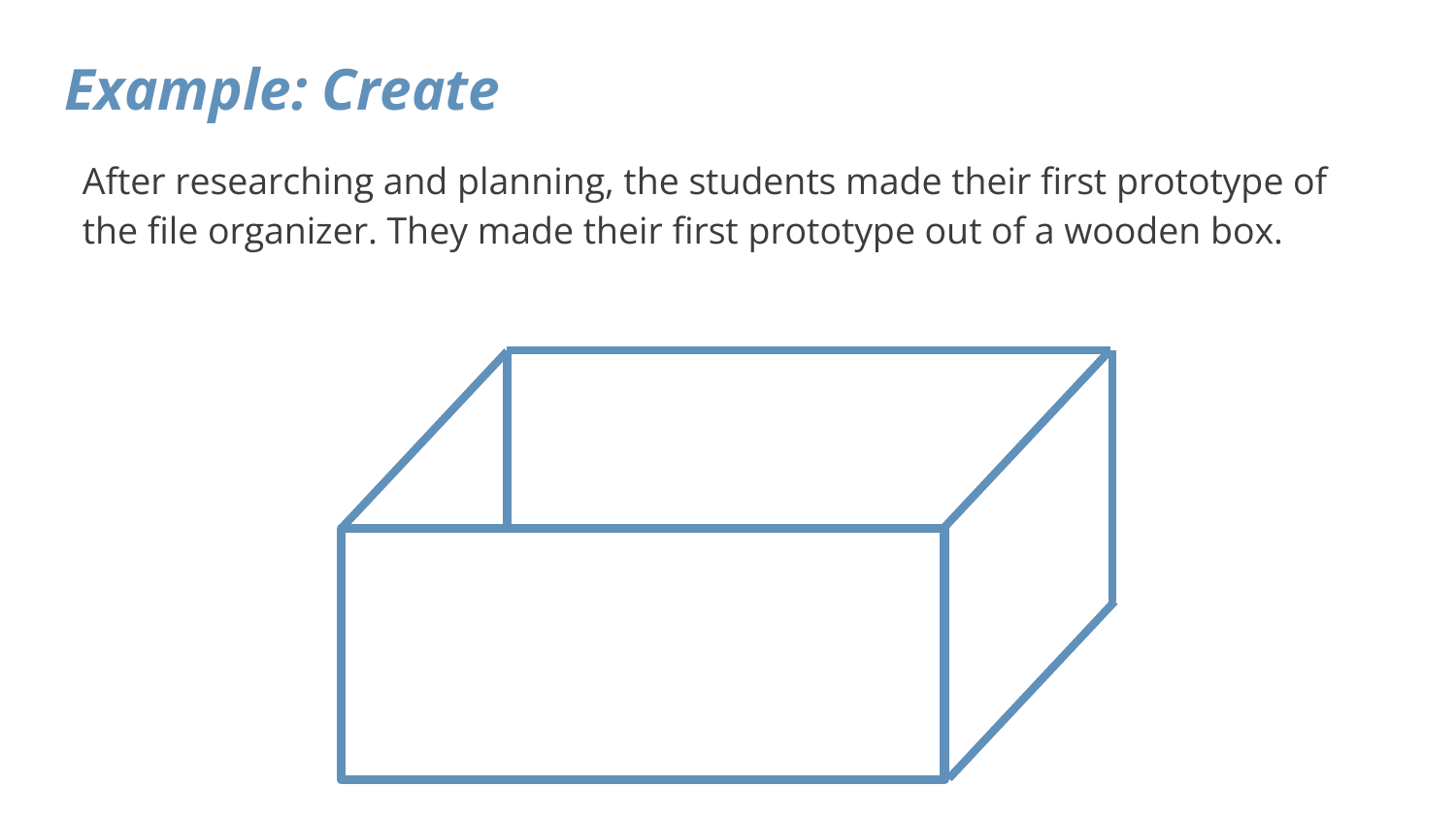

# Example: Create
After researching and planning, the students made their first prototype of the file organizer. They made their first prototype out of a wooden box.